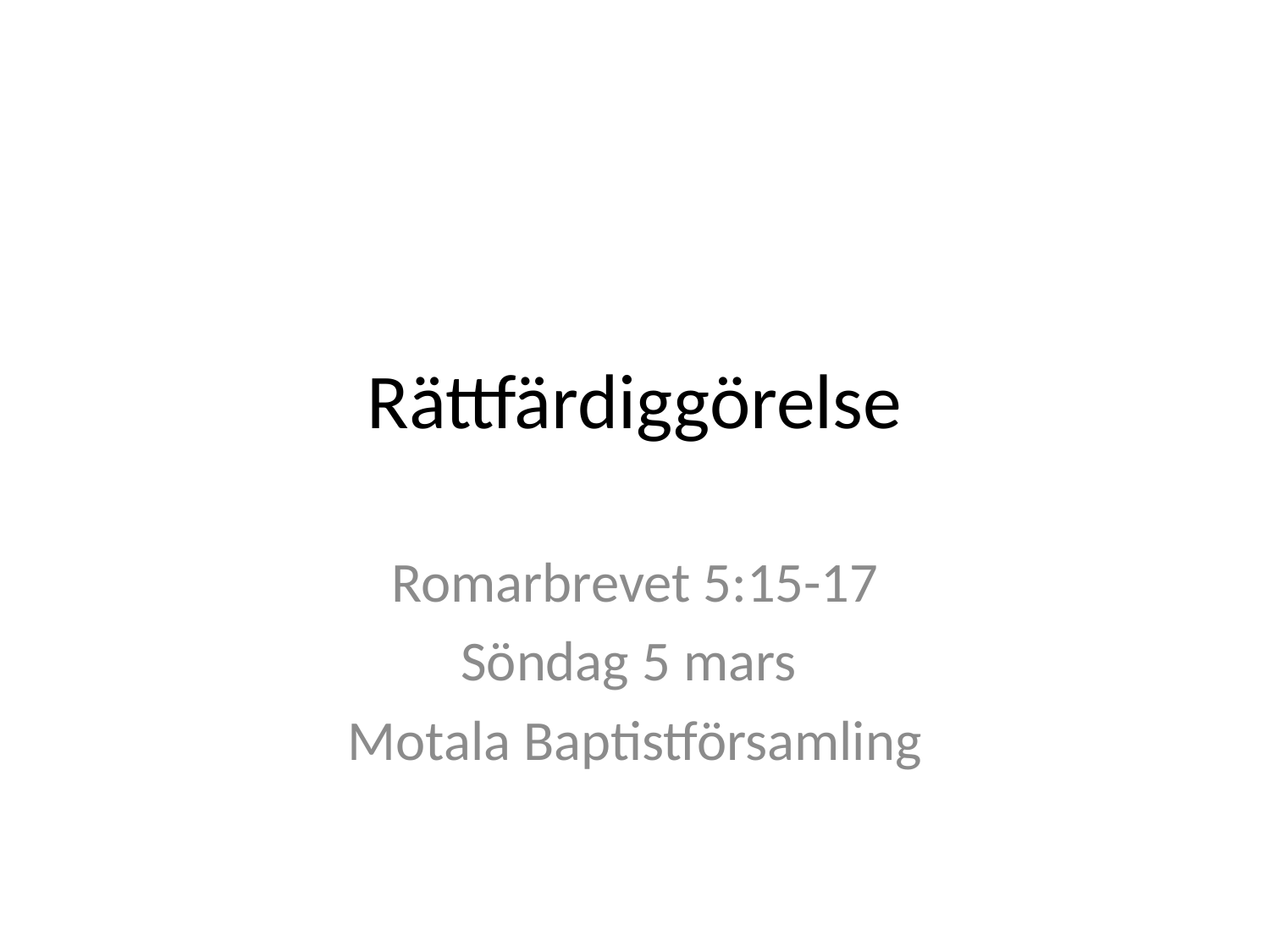

# Rättfärdiggörelse
Romarbrevet 5:15-17
Söndag 5 mars
Motala Baptistförsamling